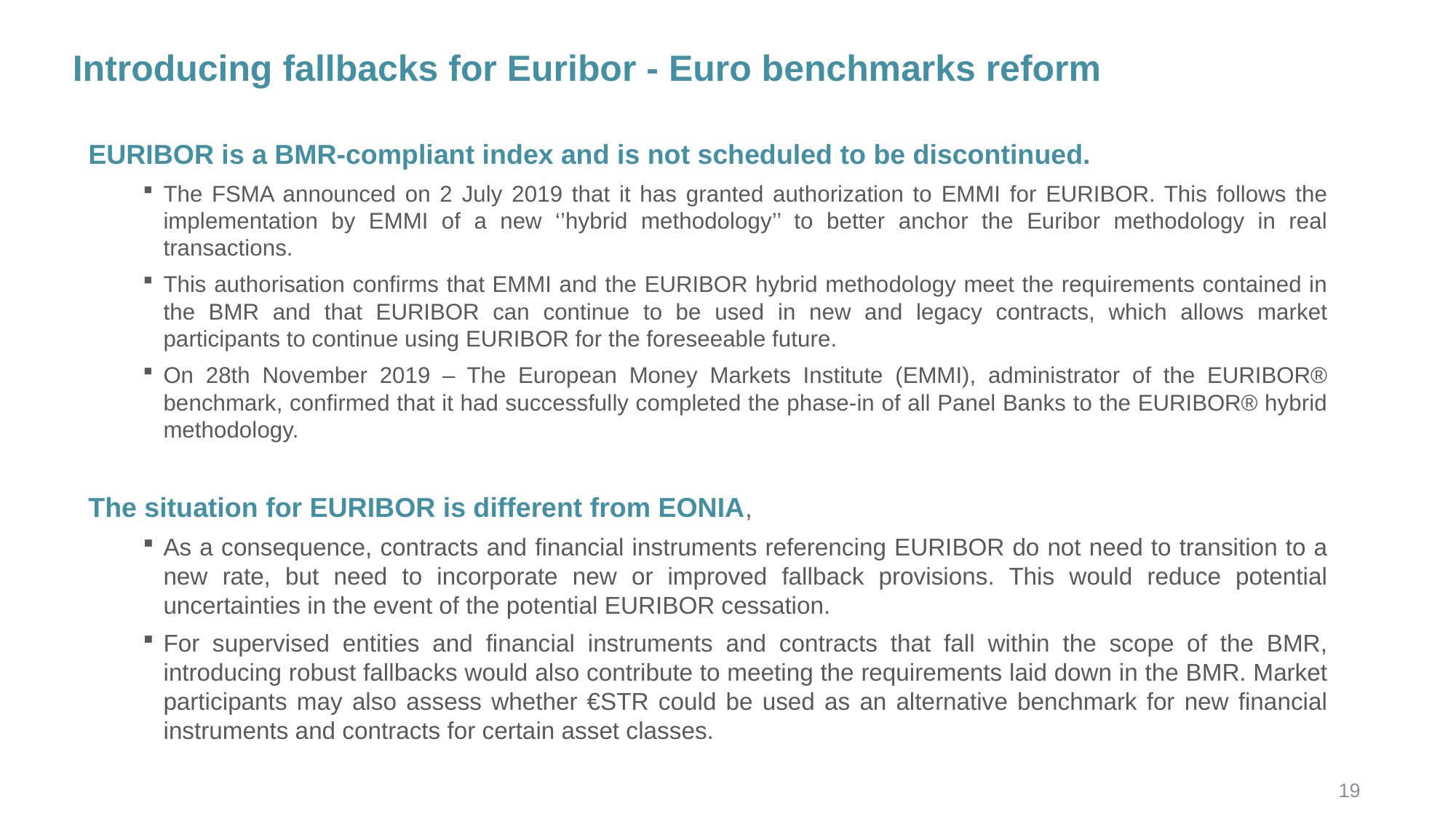

Introducing fallbacks for Euribor - Euro benchmarks reform
EURIBOR is a BMR-compliant index and is not scheduled to be discontinued.
The FSMA announced on 2 July 2019 that it has granted authorization to EMMI for EURIBOR. This follows the implementation by EMMI of a new ‘’hybrid methodology’’ to better anchor the Euribor methodology in real transactions.
This authorisation confirms that EMMI and the EURIBOR hybrid methodology meet the requirements contained in the BMR and that EURIBOR can continue to be used in new and legacy contracts, which allows market participants to continue using EURIBOR for the foreseeable future.
On 28th November 2019 – The European Money Markets Institute (EMMI), administrator of the EURIBOR® benchmark, confirmed that it had successfully completed the phase-in of all Panel Banks to the EURIBOR® hybrid methodology.

The situation for EURIBOR is different from EONIA,
As a consequence, contracts and financial instruments referencing EURIBOR do not need to transition to a new rate, but need to incorporate new or improved fallback provisions. This would reduce potential uncertainties in the event of the potential EURIBOR cessation.
For supervised entities and financial instruments and contracts that fall within the scope of the BMR, introducing robust fallbacks would also contribute to meeting the requirements laid down in the BMR. Market participants may also assess whether €STR could be used as an alternative benchmark for new financial instruments and contracts for certain asset classes.
19